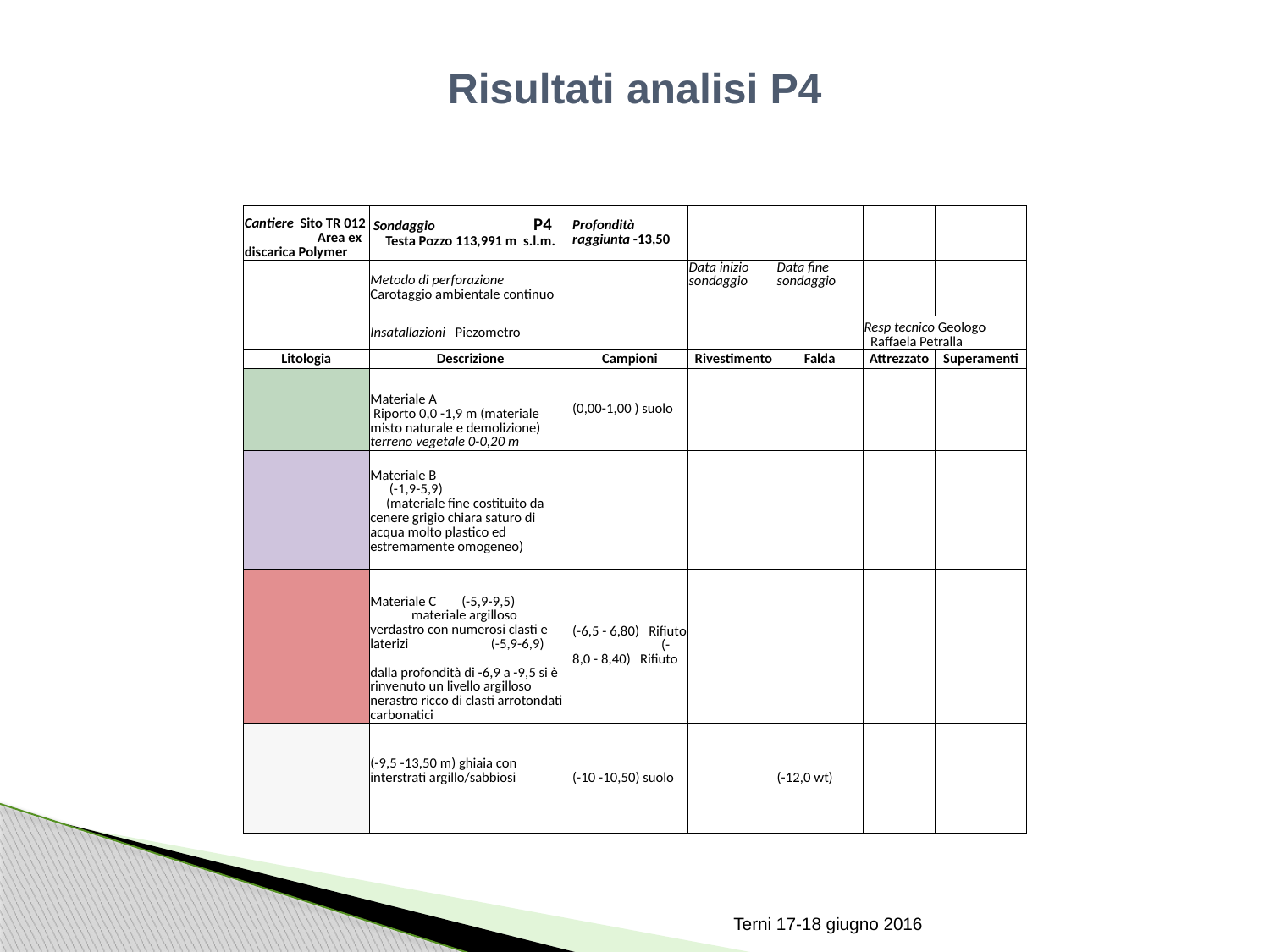

# Risultati analisi P4
| Cantiere Sito TR 012 Area ex discarica Polymer | Sondaggio P4 Testa Pozzo 113,991 m s.l.m. | Profondità raggiunta -13,50 |  |  |  |  |
| --- | --- | --- | --- | --- | --- | --- |
|  | Metodo di perforazione Carotaggio ambientale continuo |  | Data inizio sondaggio | Data fine sondaggio |  |  |
|  | Insatallazioni Piezometro |  |  |  | Resp tecnico Geologo Raffaela Petralla |  |
| Litologia | Descrizione | Campioni | Rivestimento | Falda | Attrezzato | Superamenti |
|  | Materiale A Riporto 0,0 -1,9 m (materiale misto naturale e demolizione) terreno vegetale 0-0,20 m | (0,00-1,00 ) suolo |  |  |  |  |
|  | Materiale B (-1,9-5,9) (materiale fine costituito da cenere grigio chiara saturo di acqua molto plastico ed estremamente omogeneo) |  |  |  |  |  |
|  | Materiale C (-5,9-9,5) materiale argilloso verdastro con numerosi clasti e laterizi (-5,9-6,9) dalla profondità di -6,9 a -9,5 si è rinvenuto un livello argilloso nerastro ricco di clasti arrotondati carbonatici | (-6,5 - 6,80) Rifiuto (-8,0 - 8,40) Rifiuto |  |  |  |  |
|  | (-9,5 -13,50 m) ghiaia con interstrati argillo/sabbiosi | (-10 -10,50) suolo |  | (-12,0 wt) |  |  |
Terni 17-18 giugno 2016